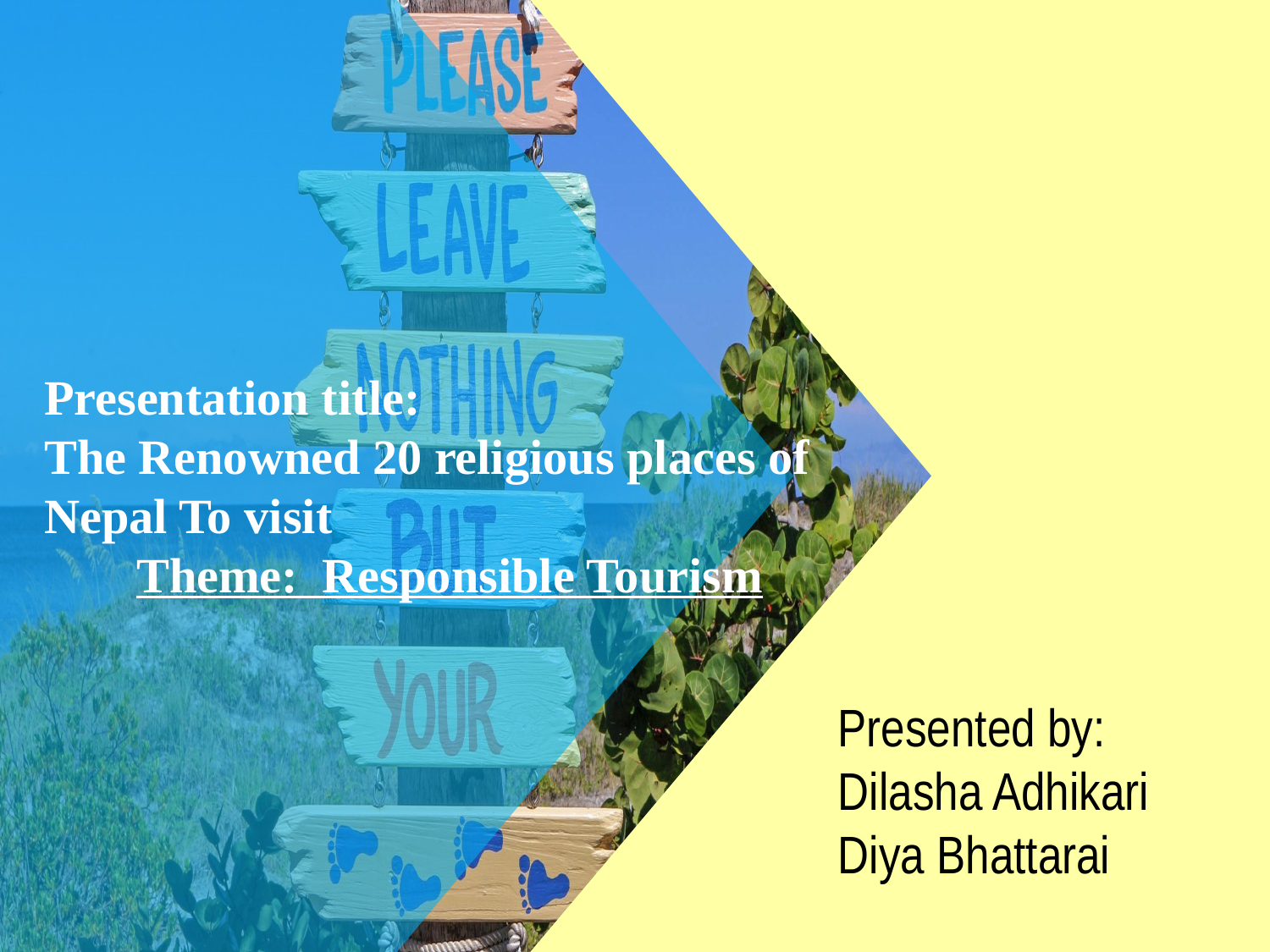

Presentation title:
The Renowned 20 religious places of Nepal To visit
Theme:  Responsible Tourism
Presented by:
Dilasha Adhikari
Diya Bhattarai